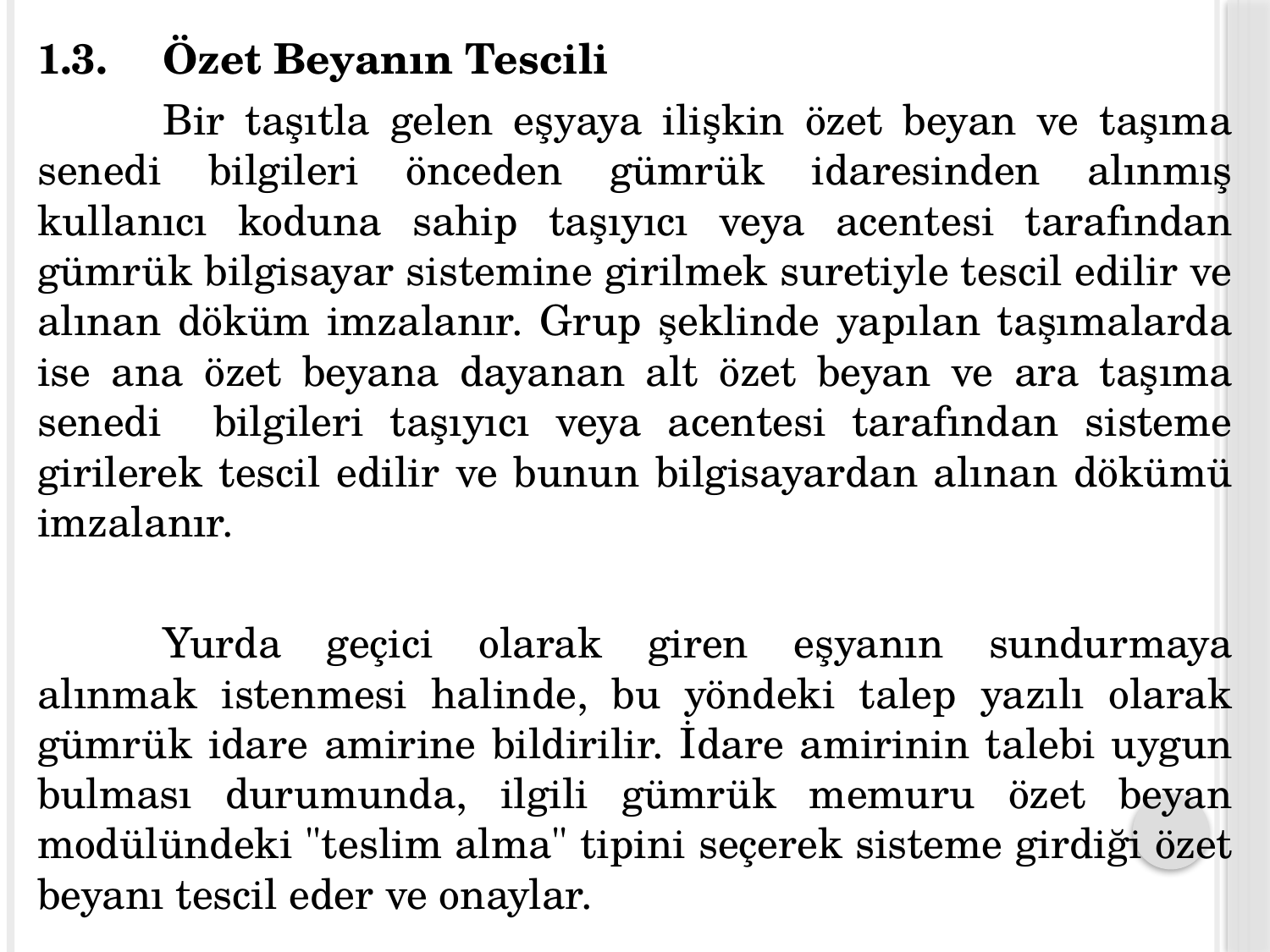

1.3.	Özet Beyanın Tescili
	Bir taşıtla gelen eşyaya ilişkin özet beyan ve taşıma senedi bilgileri önceden gümrük idaresinden alınmış kullanıcı koduna sahip taşıyıcı veya acentesi tarafından gümrük bilgisayar sistemine girilmek suretiyle tescil edilir ve alınan döküm imzalanır. Grup şeklinde yapılan taşımalarda ise ana özet beyana dayanan alt özet beyan ve ara taşıma senedi  bilgileri taşıyıcı veya acentesi tarafından sisteme girilerek tescil edilir ve bunun bilgisayardan alınan dökümü imzalanır.

	Yurda geçici olarak giren eşyanın sundurmaya alınmak istenmesi halinde, bu yöndeki talep yazılı olarak gümrük idare amirine bildirilir. İdare amirinin talebi uygun bulması durumunda, ilgili gümrük memuru özet beyan modülündeki "teslim alma" tipini seçerek sisteme girdiği özet beyanı tescil eder ve onaylar.